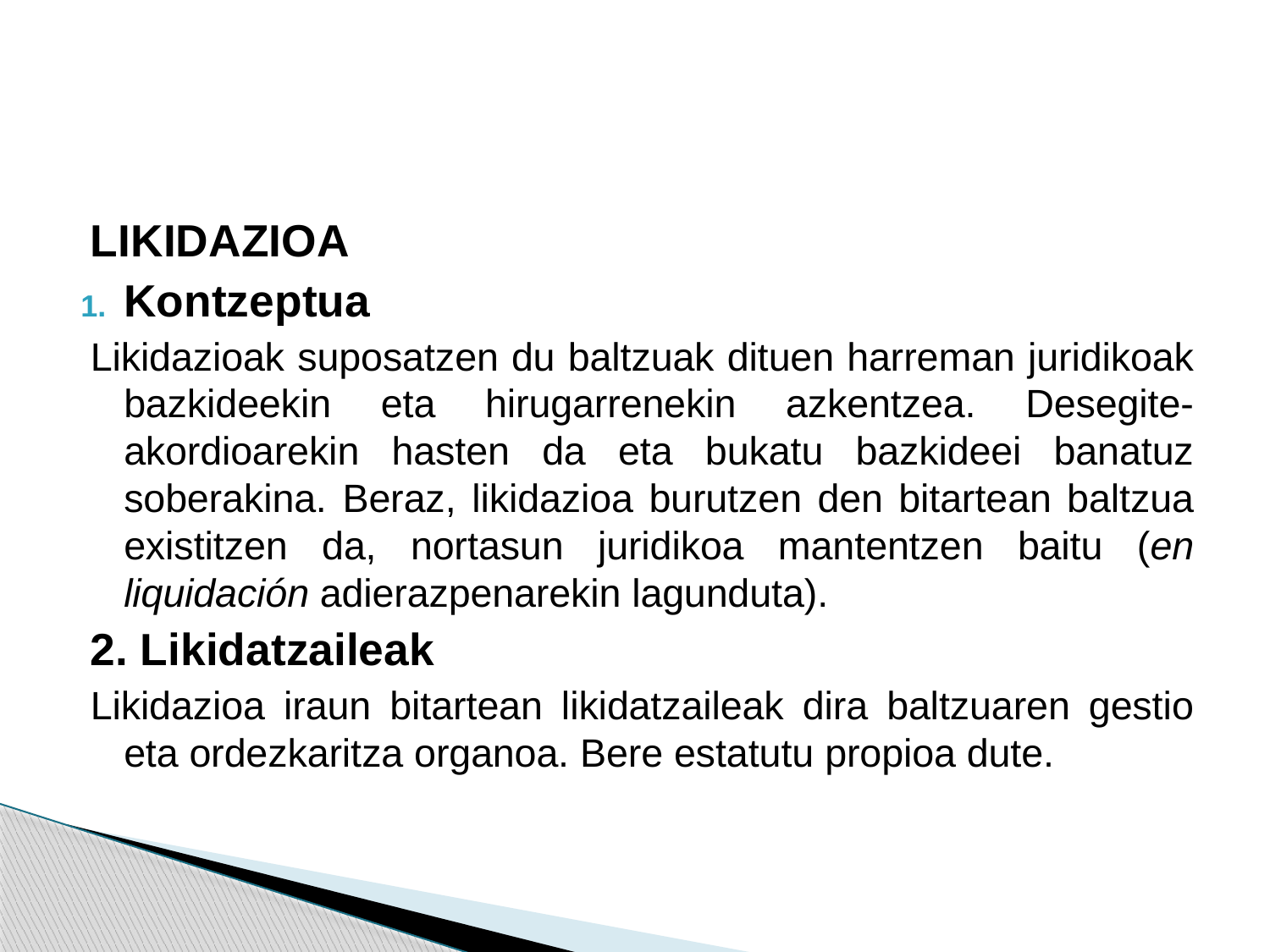

#
LIKIDAZIOA
Kontzeptua
Likidazioak suposatzen du baltzuak dituen harreman juridikoak bazkideekin eta hirugarrenekin azkentzea. Desegite-akordioarekin hasten da eta bukatu bazkideei banatuz soberakina. Beraz, likidazioa burutzen den bitartean baltzua existitzen da, nortasun juridikoa mantentzen baitu (en liquidación adierazpenarekin lagunduta).
2. Likidatzaileak
Likidazioa iraun bitartean likidatzaileak dira baltzuaren gestio eta ordezkaritza organoa. Bere estatutu propioa dute.